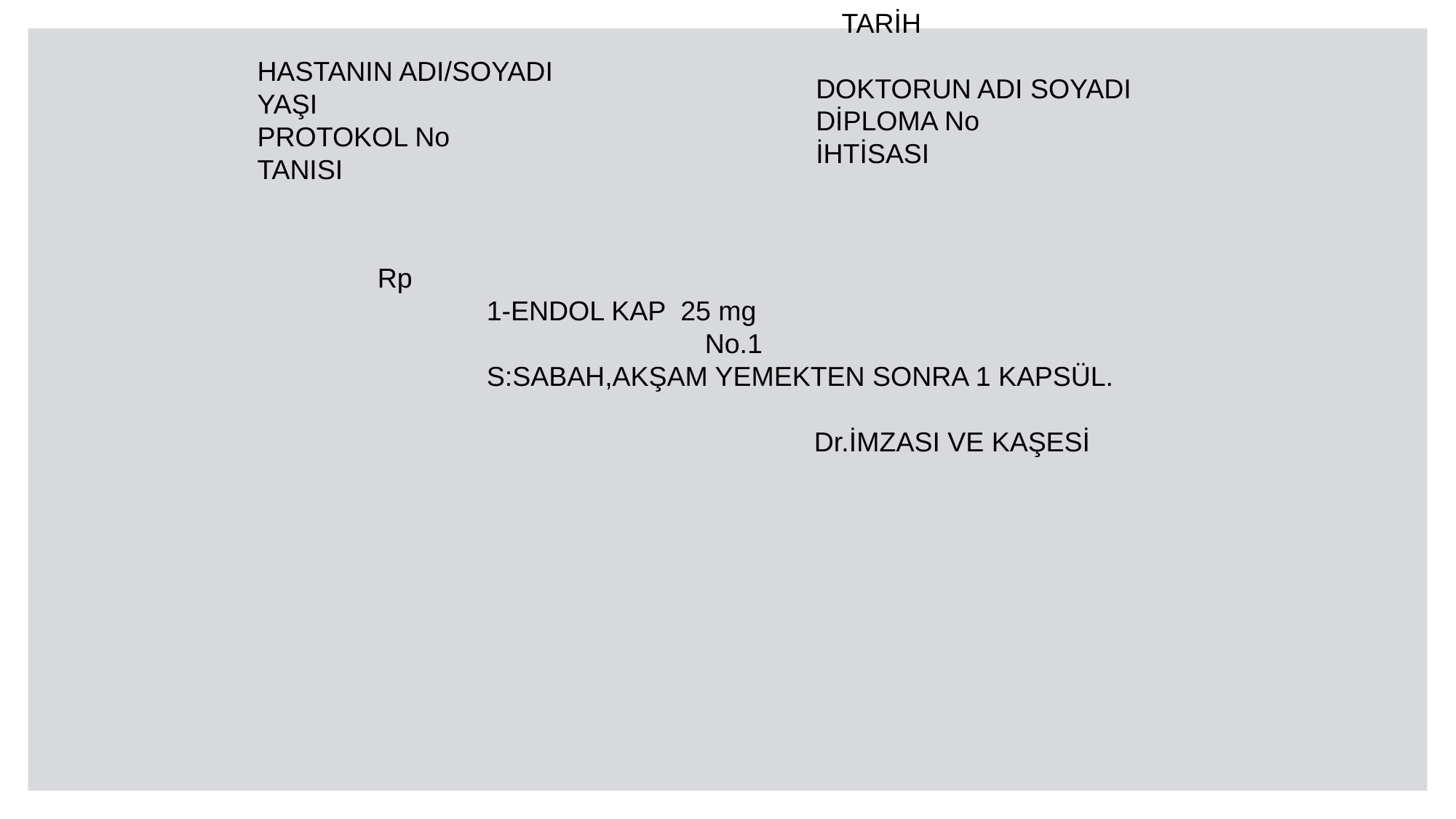

TARİH
HASTANIN ADI/SOYADI
YAŞI
PROTOKOL No
TANISI
DOKTORUN ADI SOYADI
DİPLOMA No
İHTİSASI
Rp
	1-ENDOL KAP  25 mg
			No.1
	S:SABAH,AKŞAM YEMEKTEN SONRA 1 KAPSÜL.

				Dr.İMZASI VE KAŞESİ